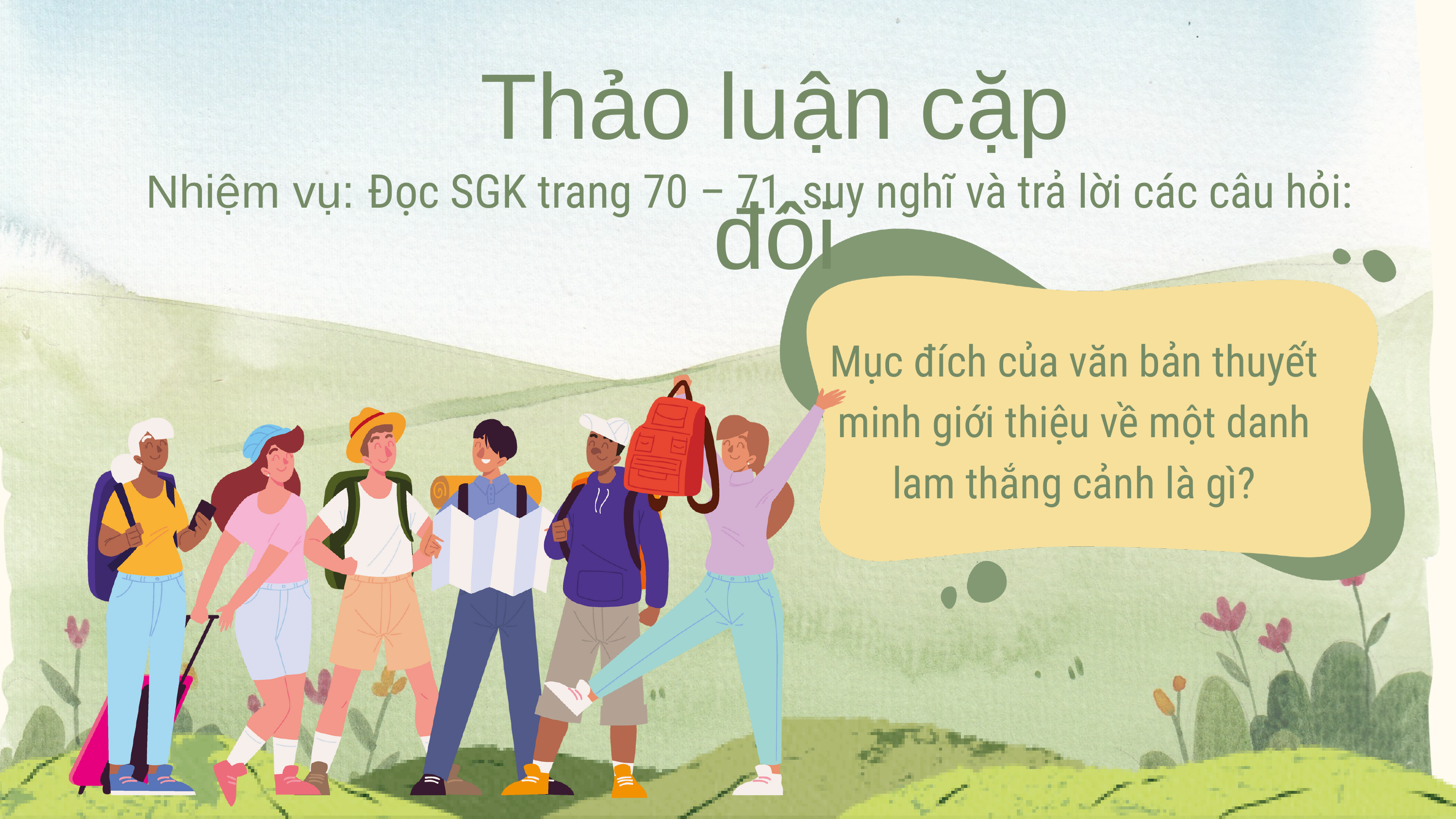

Thảo luận cặp đôi
Nhiệm vụ: Đọc SGK trang 70 – 71, suy nghĩ và trả lời các câu hỏi:

Mục đích của văn bản thuyết minh giới thiệu về một danh lam thắng cảnh là gì?